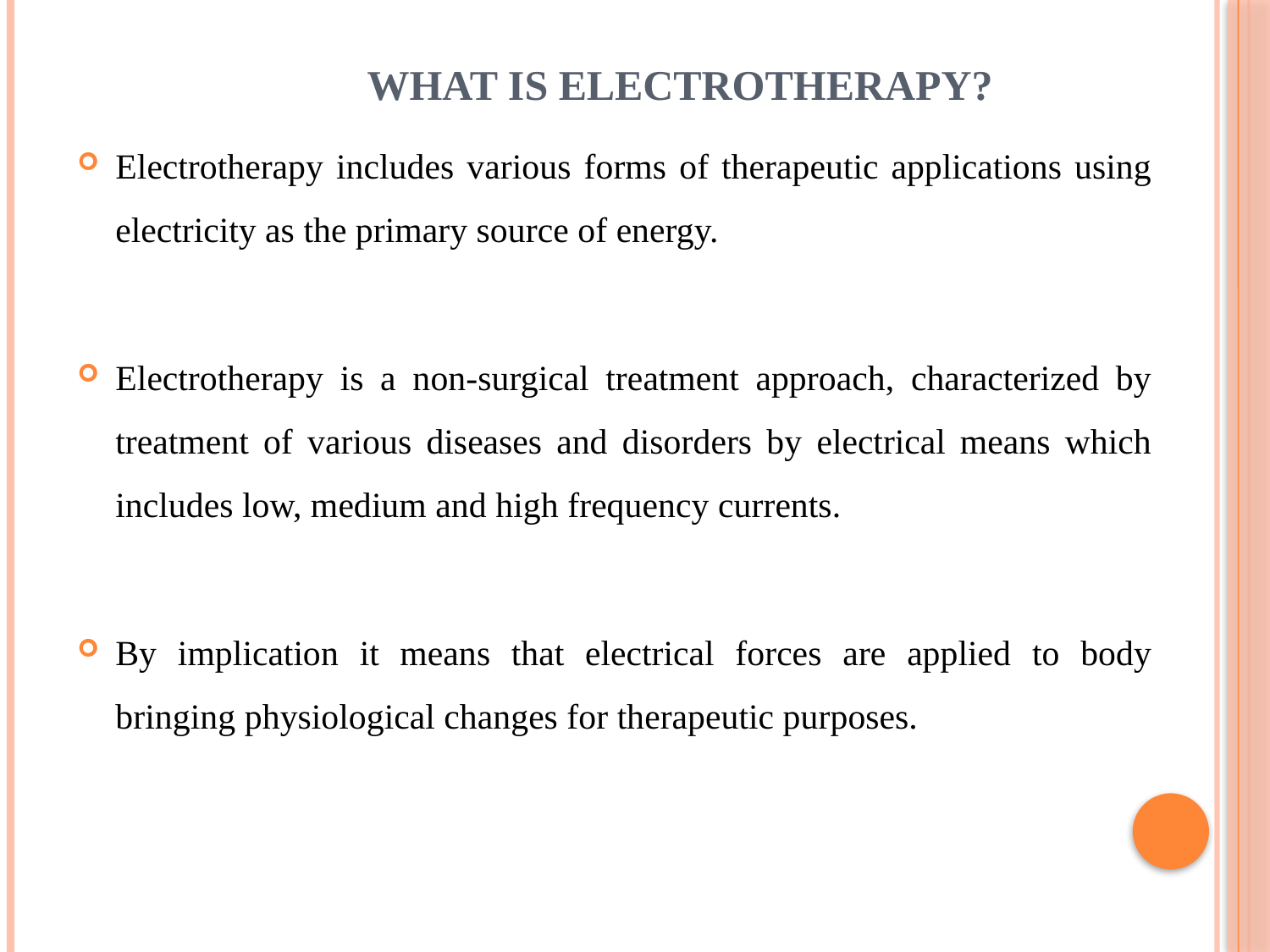

# What is Electrotherapy?
Electrotherapy includes various forms of therapeutic applications using electricity as the primary source of energy.

Electrotherapy is a non-surgical treatment approach, characterized by treatment of various diseases and disorders by electrical means which includes low, medium and high frequency currents.

By implication it means that electrical forces are applied to body bringing physiological changes for therapeutic purposes.